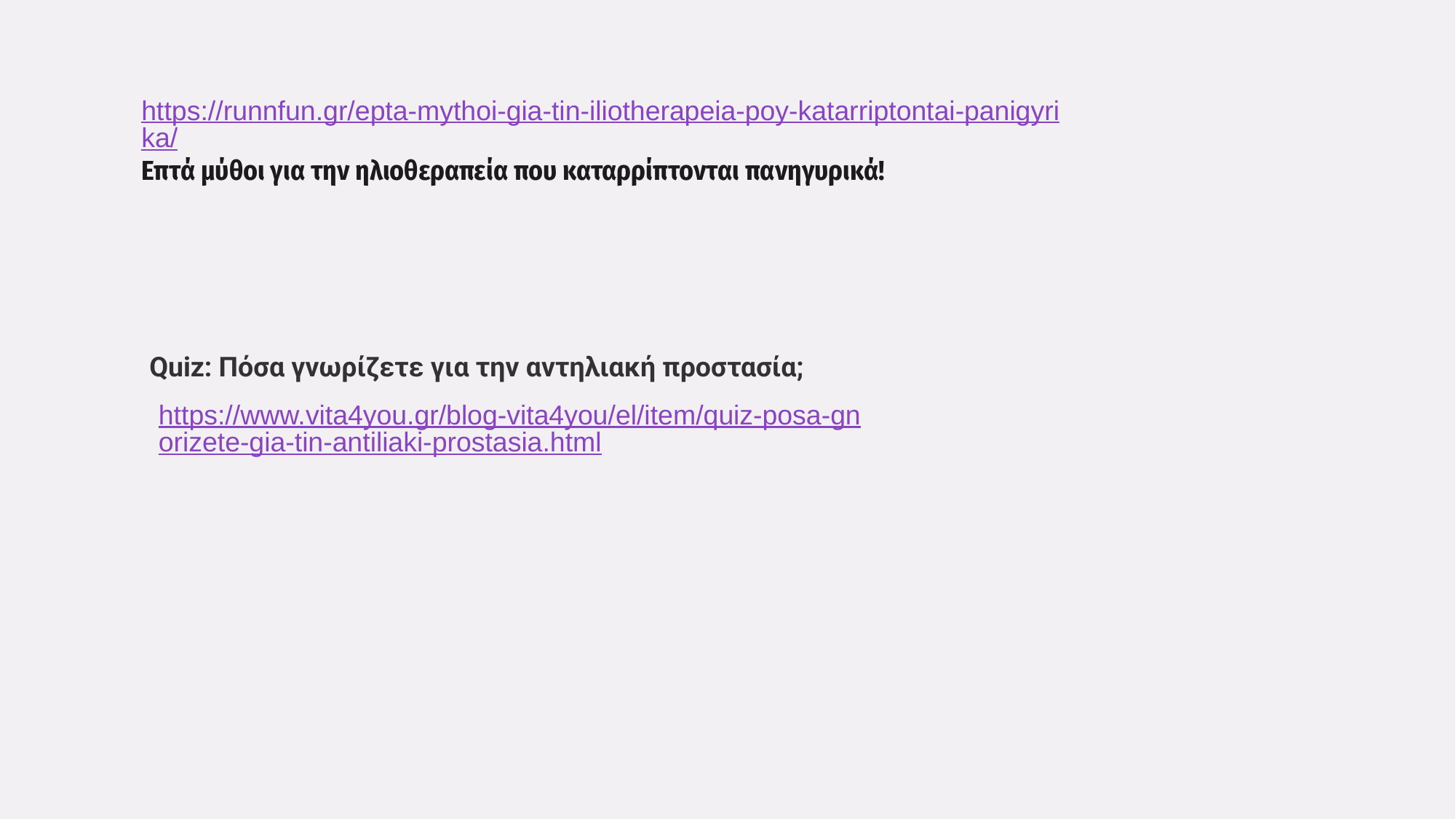

https://runnfun.gr/epta-mythoi-gia-tin-iliotherapeia-poy-katarriptontai-panigyrika/
Επτά μύθοι για την ηλιοθεραπεία που καταρρίπτονται πανηγυρικά!

Quiz: Πόσα γνωρίζετε για την αντηλιακή προστασία;
https://www.vita4you.gr/blog-vita4you/el/item/quiz-posa-gnorizete-gia-tin-antiliaki-prostasia.html